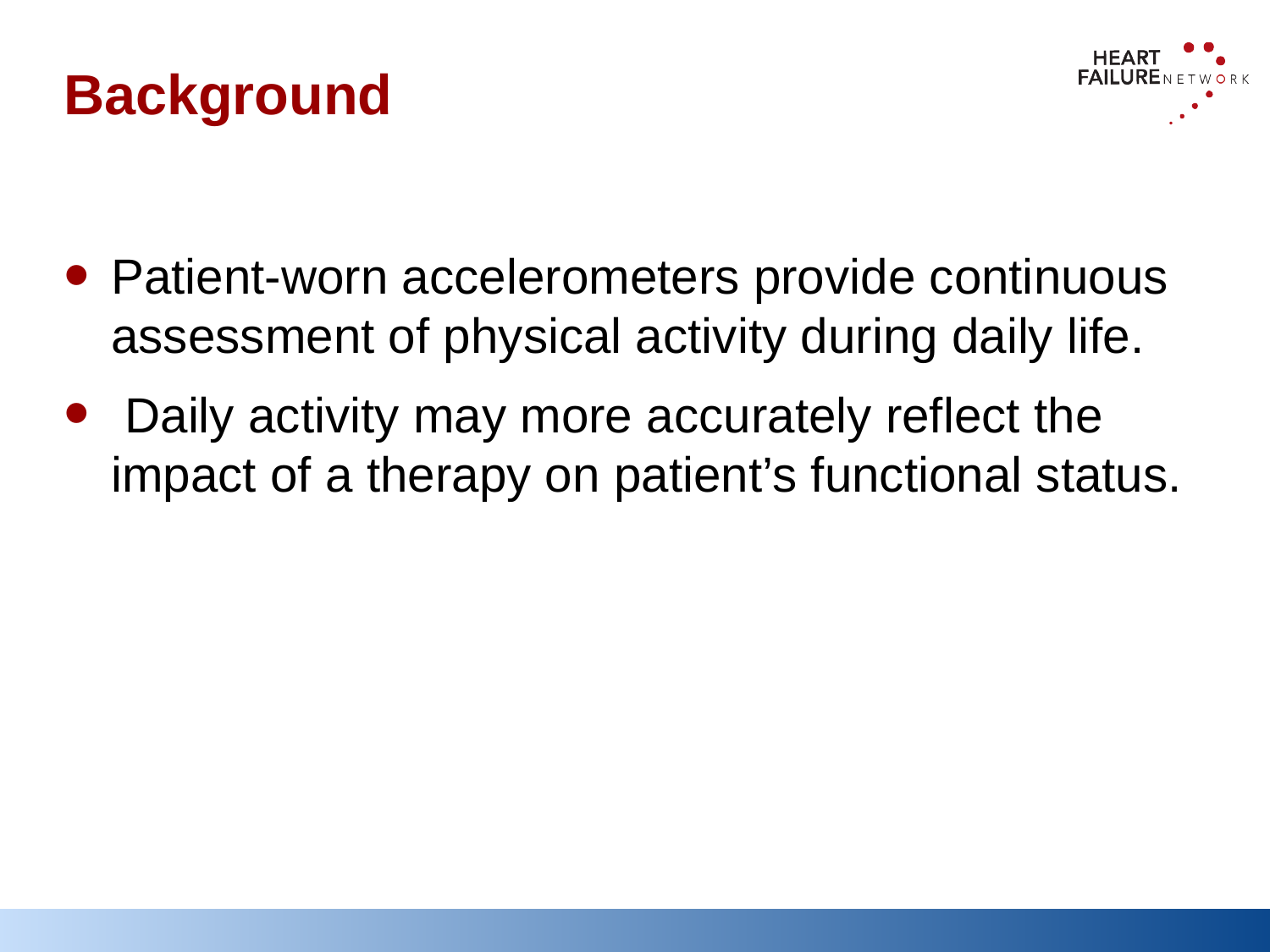

# Background
Patient-worn accelerometers provide continuous assessment of physical activity during daily life.
 Daily activity may more accurately reflect the impact of a therapy on patient’s functional status.